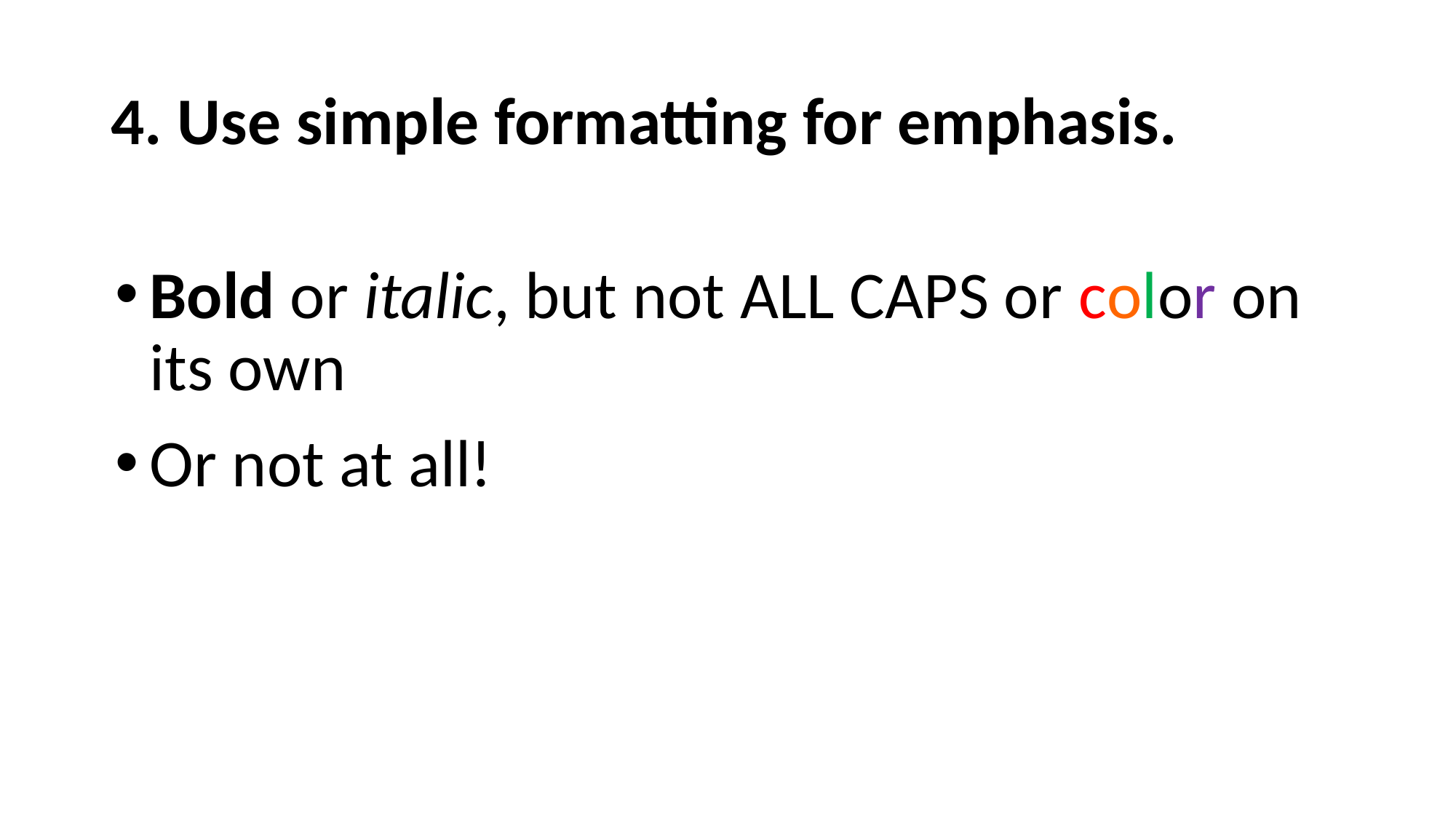

# 4. Use simple formatting for emphasis.
Bold or italic, but not ALL CAPS or color on its own
Or not at all!